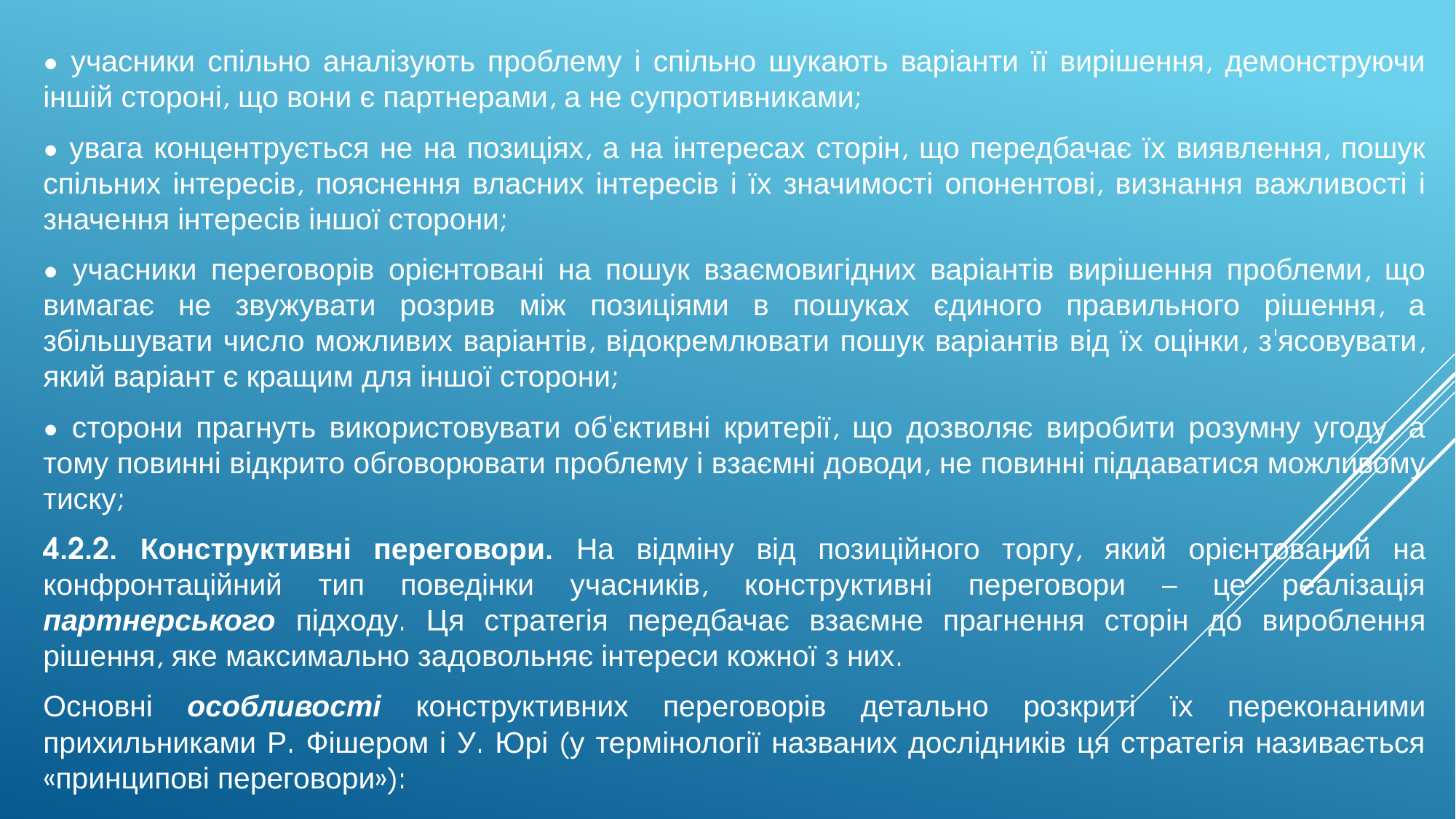

• учасники спільно аналізують проблему і спільно шукають варіанти її вирішення, демонструючи іншій стороні, що вони є партнерами, а не супротивниками;
• увага концентрується не на позиціях, а на інтересах сторін, що передбачає їх виявлення, пошук спільних інтересів, пояснення власних інтересів і їх значимості опонентові, визнання важливості і значення інтересів іншої сторони;
• учасники переговорів орієнтовані на пошук взаємовигідних варіантів вирішення проблеми, що вимагає не звужувати розрив між позиціями в пошуках єдиного правильного рішення, а збільшувати число можливих варіантів, відокремлювати пошук варіантів від їх оцінки, з'ясовувати, який варіант є кращим для іншої сторони;
• сторони прагнуть використовувати об'єктивні критерії, що дозволяє виробити розумну угоду, а тому повинні відкрито обговорювати проблему і взаємні доводи, не повинні піддаватися можливому тиску;
4.2.2. Конструктивні переговори. На відміну від позиційного торгу, який орієнтований на конфронтаційний тип поведінки учасників, конструктивні переговори – це реалізація партнерського підходу. Ця стратегія передбачає взаємне прагнення сторін до вироблення рішення, яке максимально задовольняє інтереси кожної з них.
Основні особливості конструктивних переговорів детально розкриті їх переконаними прихильниками Р. Фішером і У. Юрі (у термінології названих дослідників ця стратегія називається «принципові переговори»):